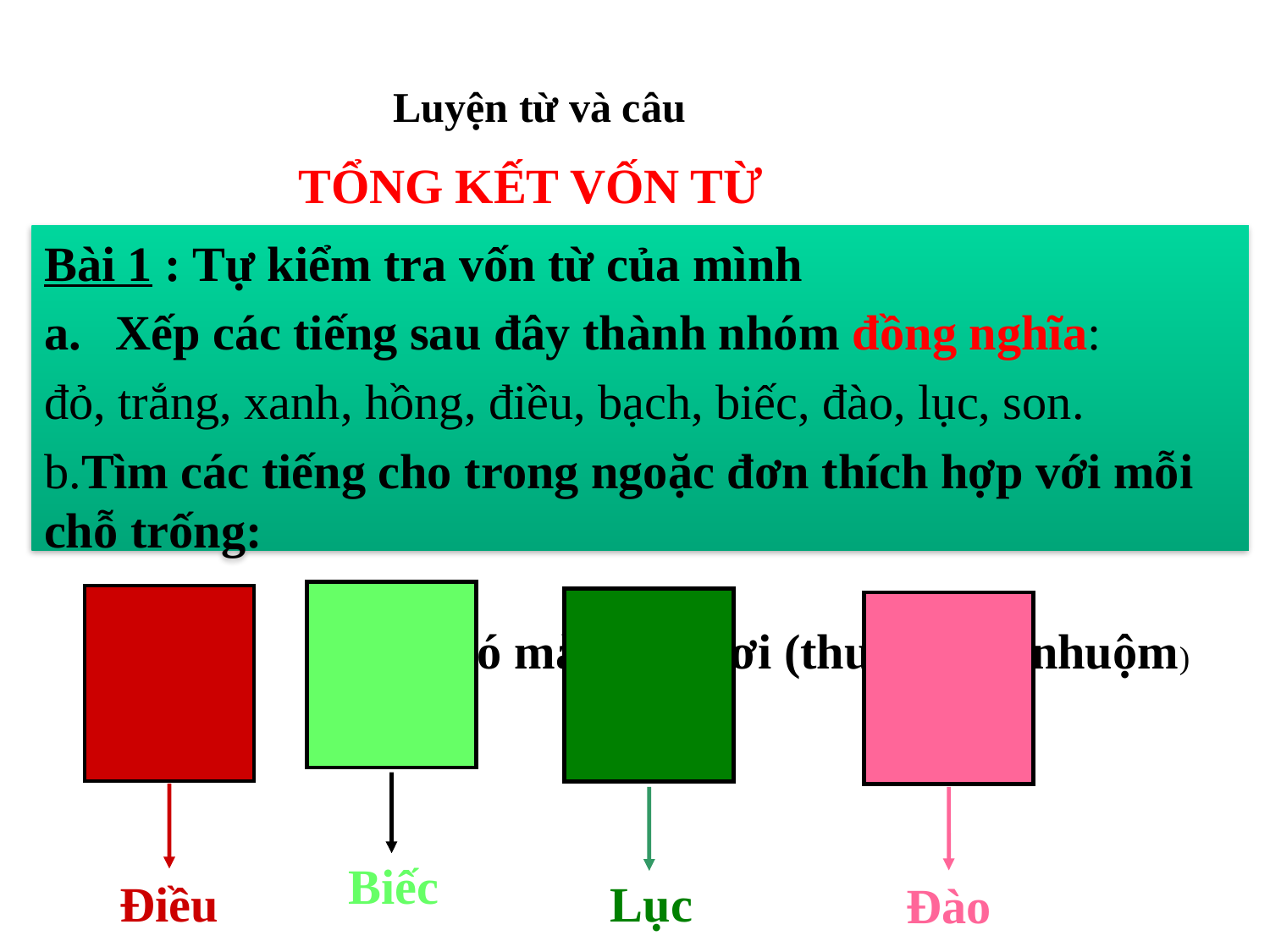

Luyện từ và câu
TỔNG KẾT VỐN TỪ
Bài 1 : Tự kiểm tra vốn từ của mình
Xếp các tiếng sau đây thành nhóm đồng nghĩa:
đỏ, trắng, xanh, hồng, điều, bạch, biếc, đào, lục, son.
b.Tìm các tiếng cho trong ngoặc đơn thích hợp với mỗi chỗ trống:

Biếc

Điều

Lục

Đào
điều có màu đỏ tươi (thường do nhuộm)